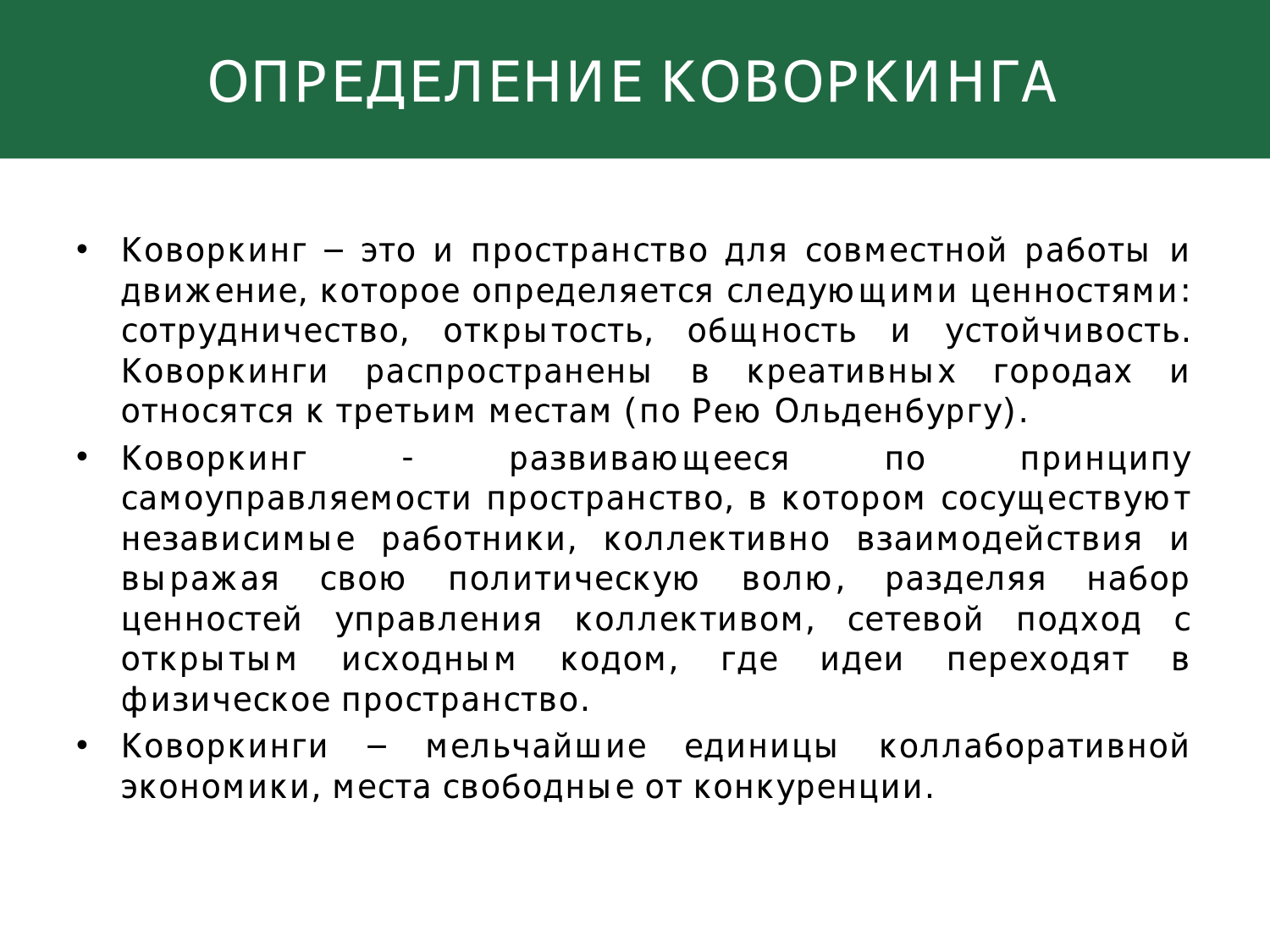

# ОПРЕДЕЛЕНИЕ КОВОРКИНГА
Коворкинг – это и пространство для совместной работы и движение, которое определяется следующими ценностями: сотрудничество, открытость, общность и устойчивость. Коворкинги распространены в креативных городах и относятся к третьим местам (по Рею Ольденбургу).
Коворкинг - развивающееся по принципу самоуправляемости пространство, в котором сосуществуют независимые работники, коллективно взаимодействия и выражая свою политическую волю, разделяя набор ценностей управления коллективом, сетевой подход с открытым исходным кодом, где идеи переходят в физическое пространство.
Коворкинги – мельчайшие единицы коллаборативной экономики, места свободные от конкуренции.